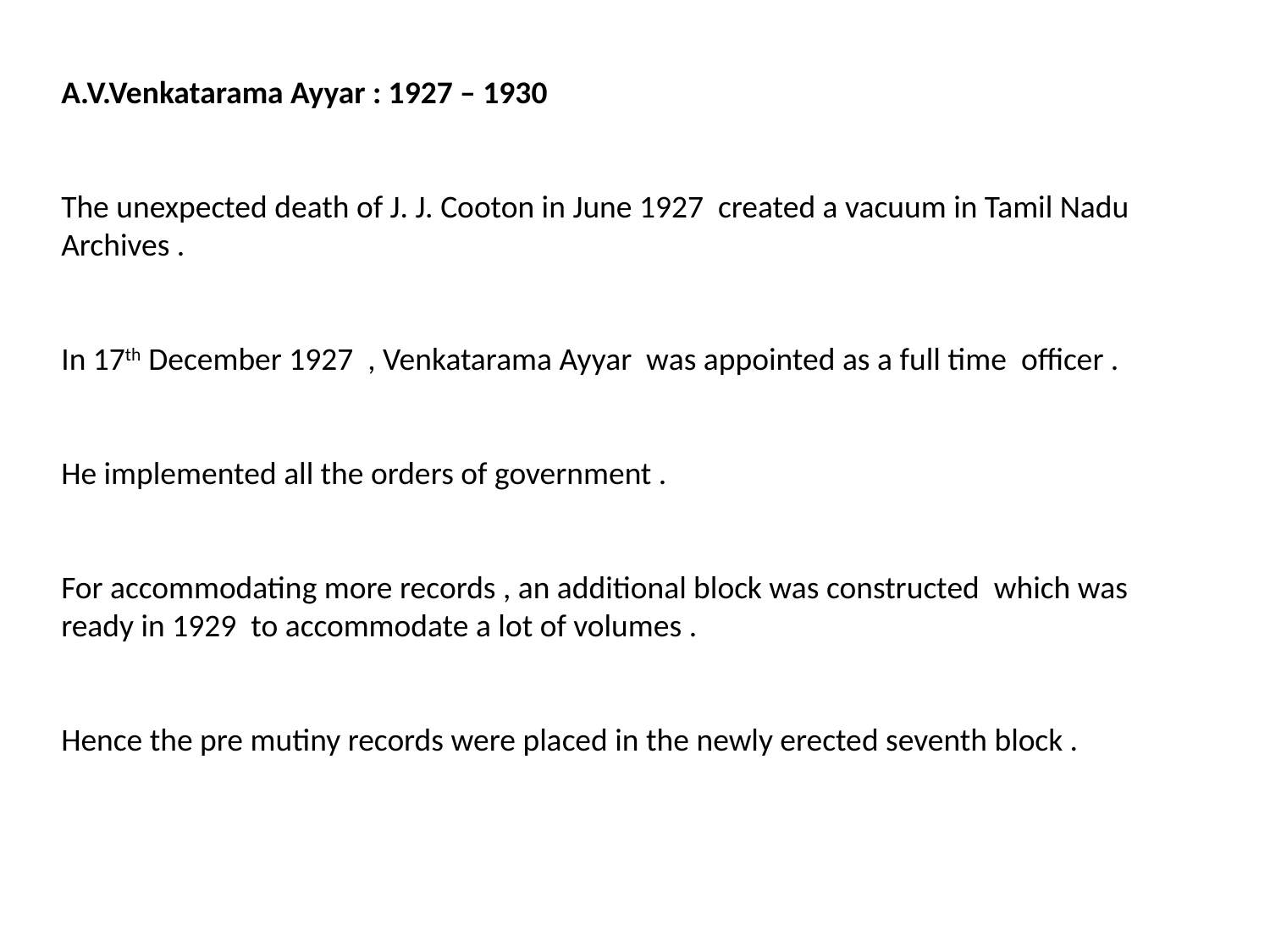

A.V.Venkatarama Ayyar : 1927 – 1930

The unexpected death of J. J. Cooton in June 1927  created a vacuum in Tamil Nadu Archives .

In 17th December 1927  , Venkatarama Ayyar  was appointed as a full time  officer .

He implemented all the orders of government .

For accommodating more records , an additional block was constructed  which was  ready in 1929  to accommodate a lot of volumes .

Hence the pre mutiny records were placed in the newly erected seventh block .